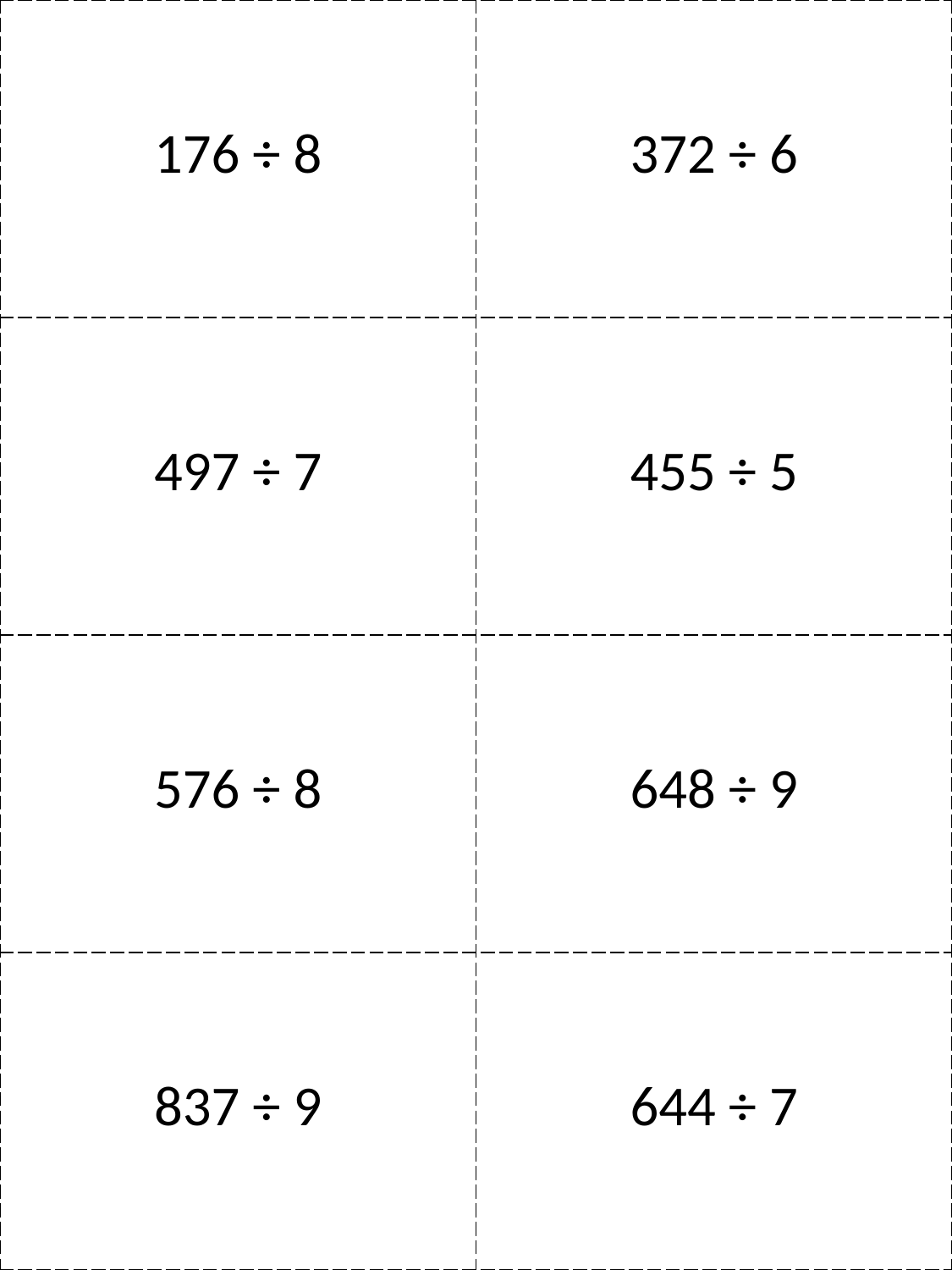

| 176 ÷ 8 | 372 ÷ 6 |
| --- | --- |
| 497 ÷ 7 | 455 ÷ 5 |
| 576 ÷ 8 | 648 ÷ 9 |
| 837 ÷ 9 | 644 ÷ 7 |